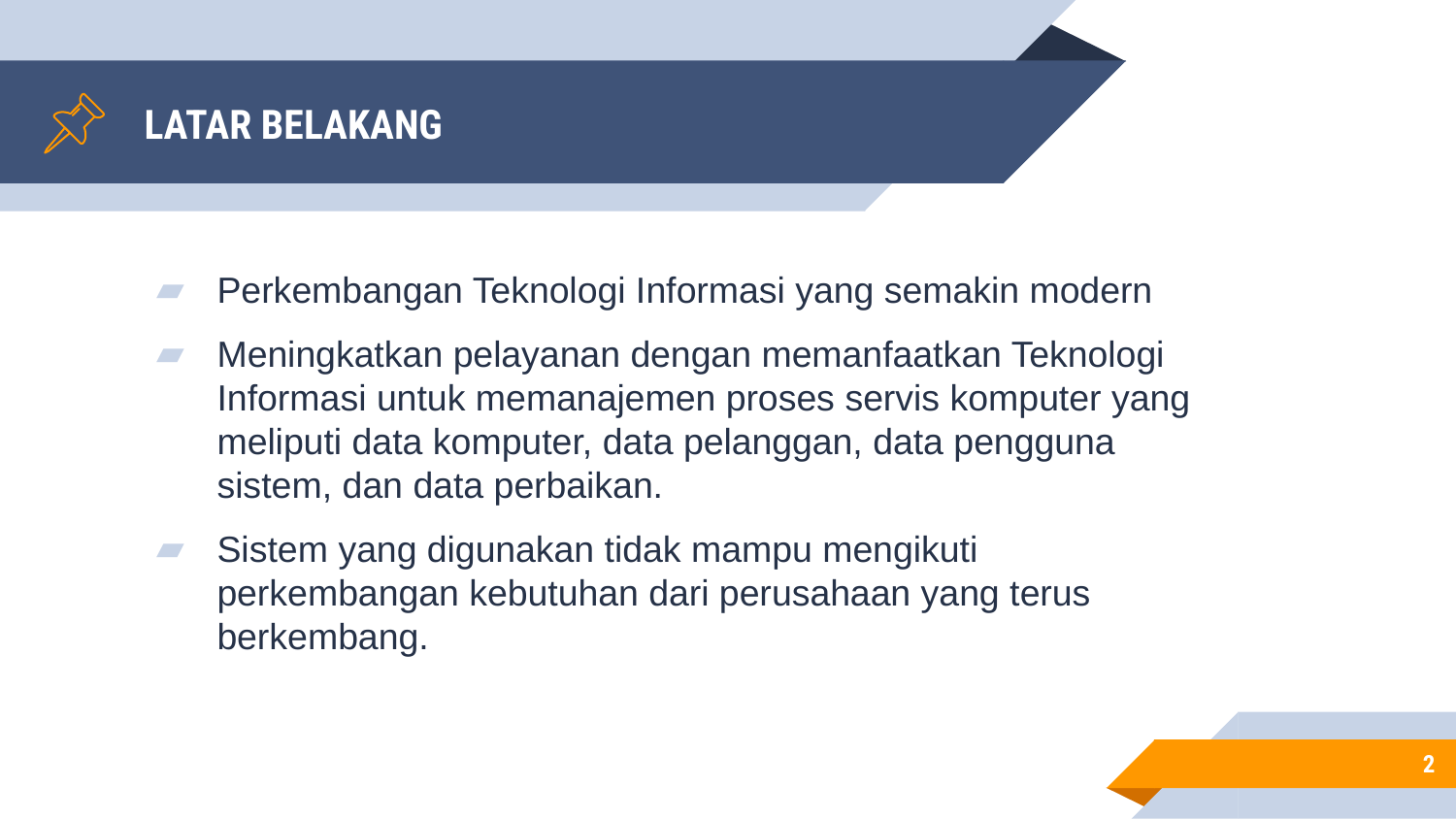

# LATAR BELAKANG

Perkembangan Teknologi Informasi yang semakin modern
Meningkatkan pelayanan dengan memanfaatkan Teknologi Informasi untuk memanajemen proses servis komputer yang meliputi data komputer, data pelanggan, data pengguna sistem, dan data perbaikan.
Sistem yang digunakan tidak mampu mengikuti perkembangan kebutuhan dari perusahaan yang terus berkembang.
2